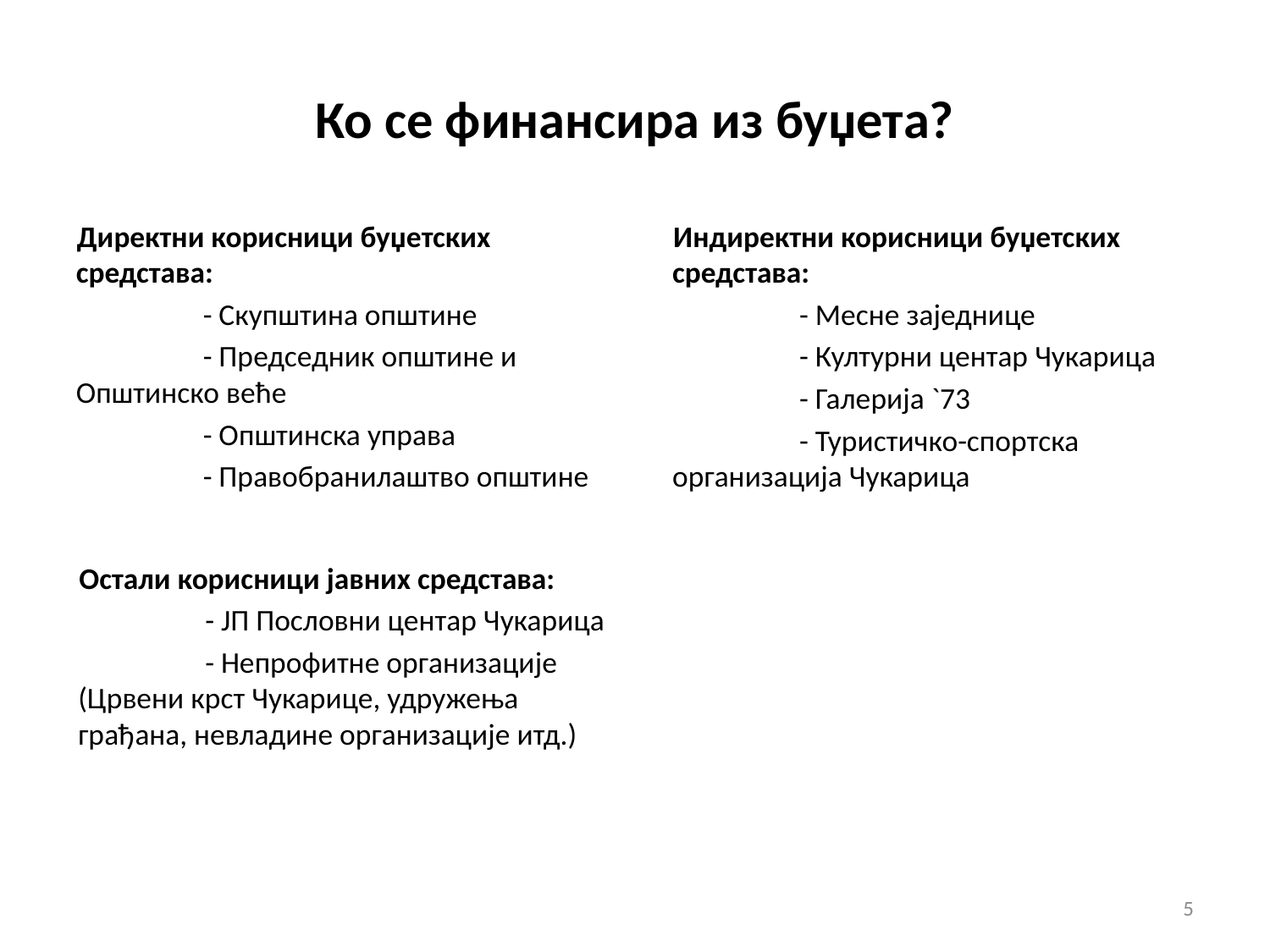

# Ко се финансира из буџета?
Индиректни корисници буџетских средстава:
	- Месне заједнице
	- Културни центар Чукарица
	- Галерија `73
	- Туристичко-спортска организација Чукарица

Директни корисници буџетских средстава:
	- Скупштина општине
	- Председник општине и Општинско веће
	- Општинска управа
	- Правобранилаштво општине

Остали корисници јавних средстава:
	- ЈП Пословни центар Чукарица
	- Непрофитне организације (Црвени крст Чукарице, удружења грађана, невладине организације итд.)

5